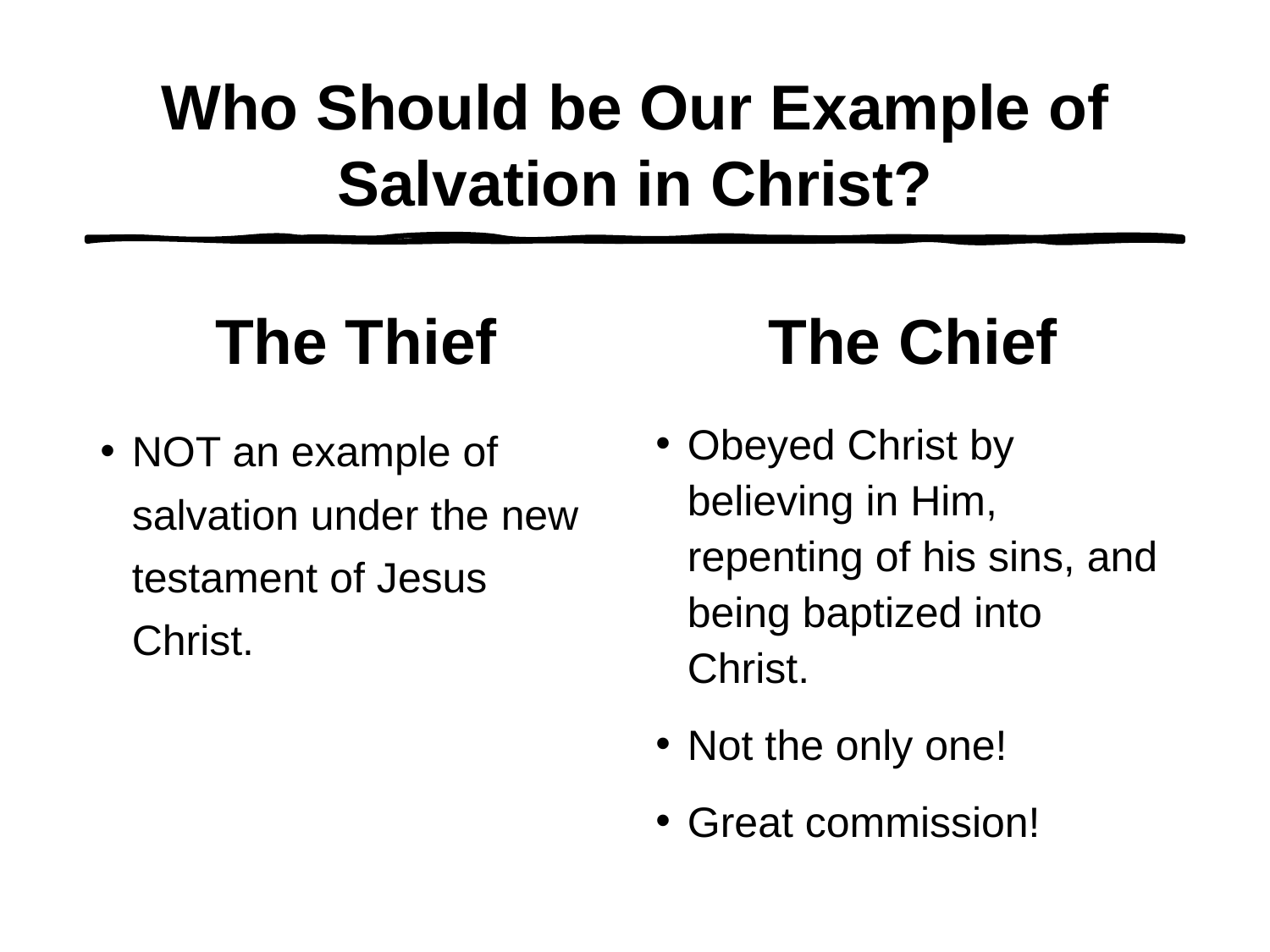

# Who Should be Our Example of Salvation in Christ?
The Thief
The Chief
Obeyed Christ by believing in Him, repenting of his sins, and being baptized into Christ.
Not the only one!
Great commission!
NOT an example of salvation under the new testament of Jesus Christ.